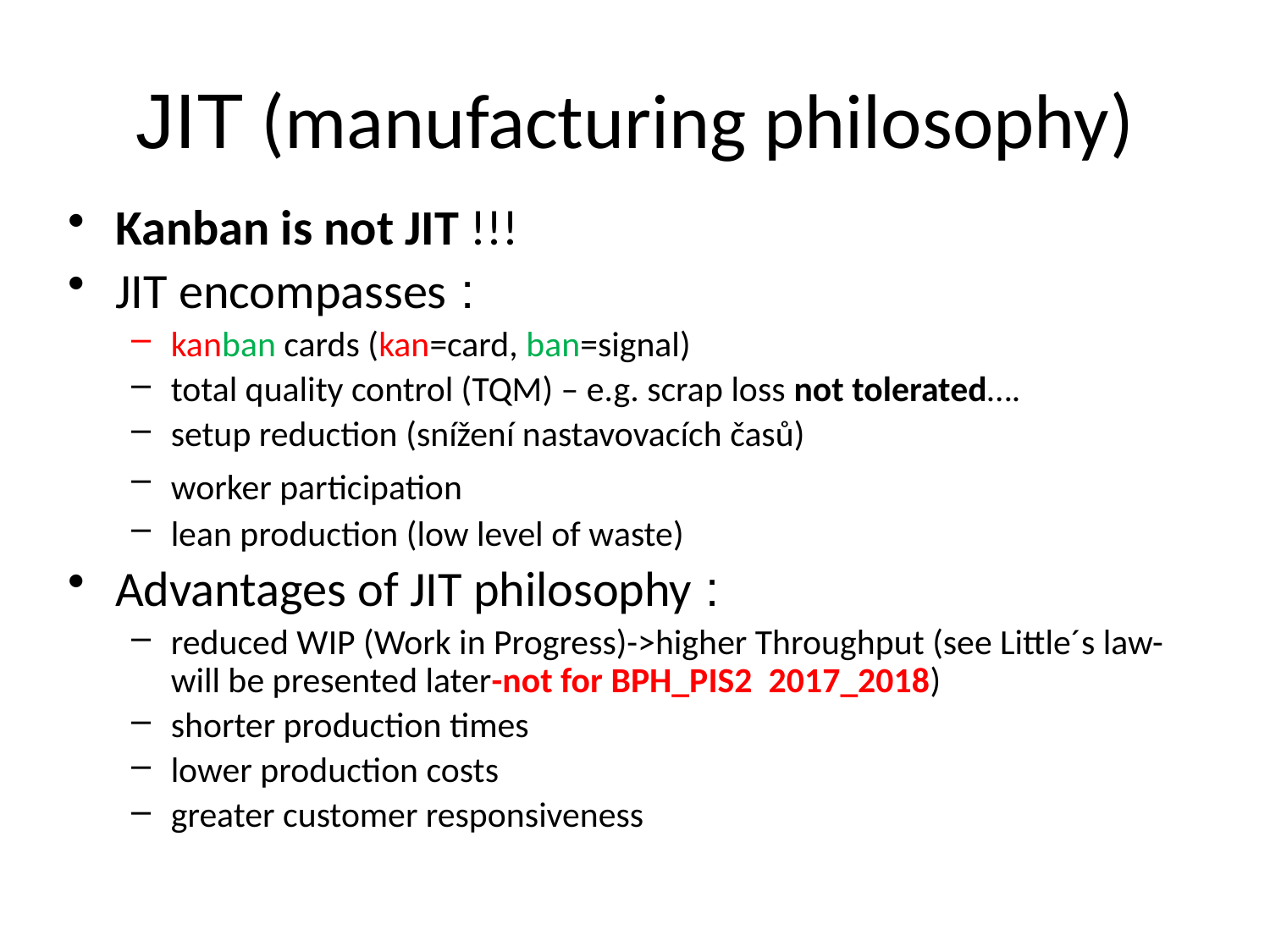

# JIT (manufacturing philosophy)
Kanban is not JIT !!!
JIT encompasses :
kanban cards (kan=card, ban=signal)
total quality control (TQM) – e.g. scrap loss not tolerated….
setup reduction (snížení nastavovacích časů)
worker participation
lean production (low level of waste)
Advantages of JIT philosophy :
reduced WIP (Work in Progress)->higher Throughput (see Little´s law- will be presented later-not for BPH_PIS2  2017_2018)
shorter production times
lower production costs
greater customer responsiveness